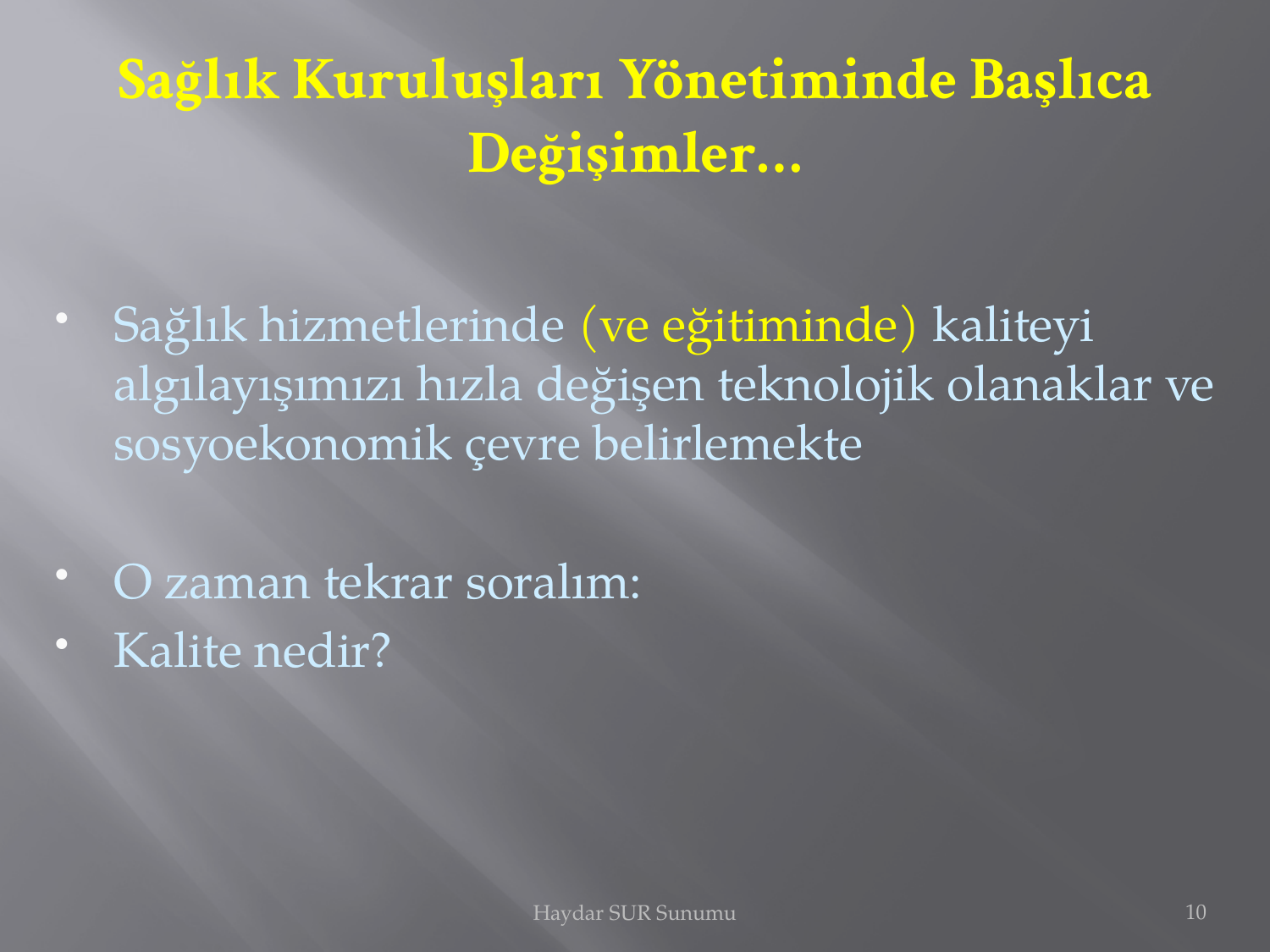

# Sağlık Kuruluşları Yönetiminde Başlıca Değişimler…
Sağlık hizmetlerinde (ve eğitiminde) kaliteyi algılayışımızı hızla değişen teknolojik olanaklar ve sosyoekonomik çevre belirlemekte

O zaman tekrar soralım:
Kalite nedir?

10
Haydar SUR Sunumu